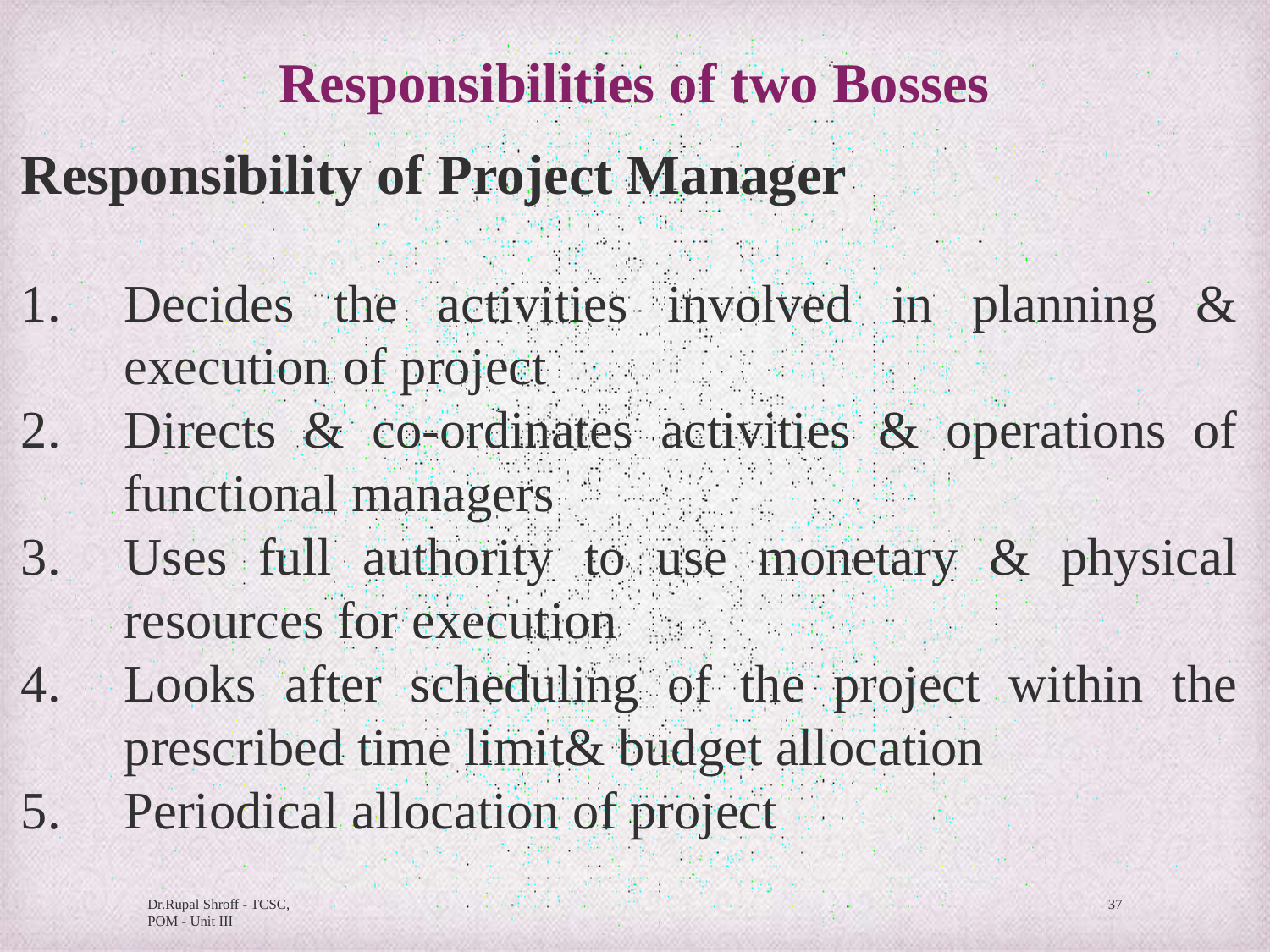

# Responsibilities of two Bosses
Responsibility of Project Manager

Decides the activities involved in planning & execution of project
Directs & co-ordinates activities & operations of functional managers
Uses full authority to use monetary & physical resources for execution
Looks after scheduling of the project within the prescribed time limit& budget allocation
Periodical allocation of project
Dr.Rupal Shroff - TCSC, POM - Unit III
37